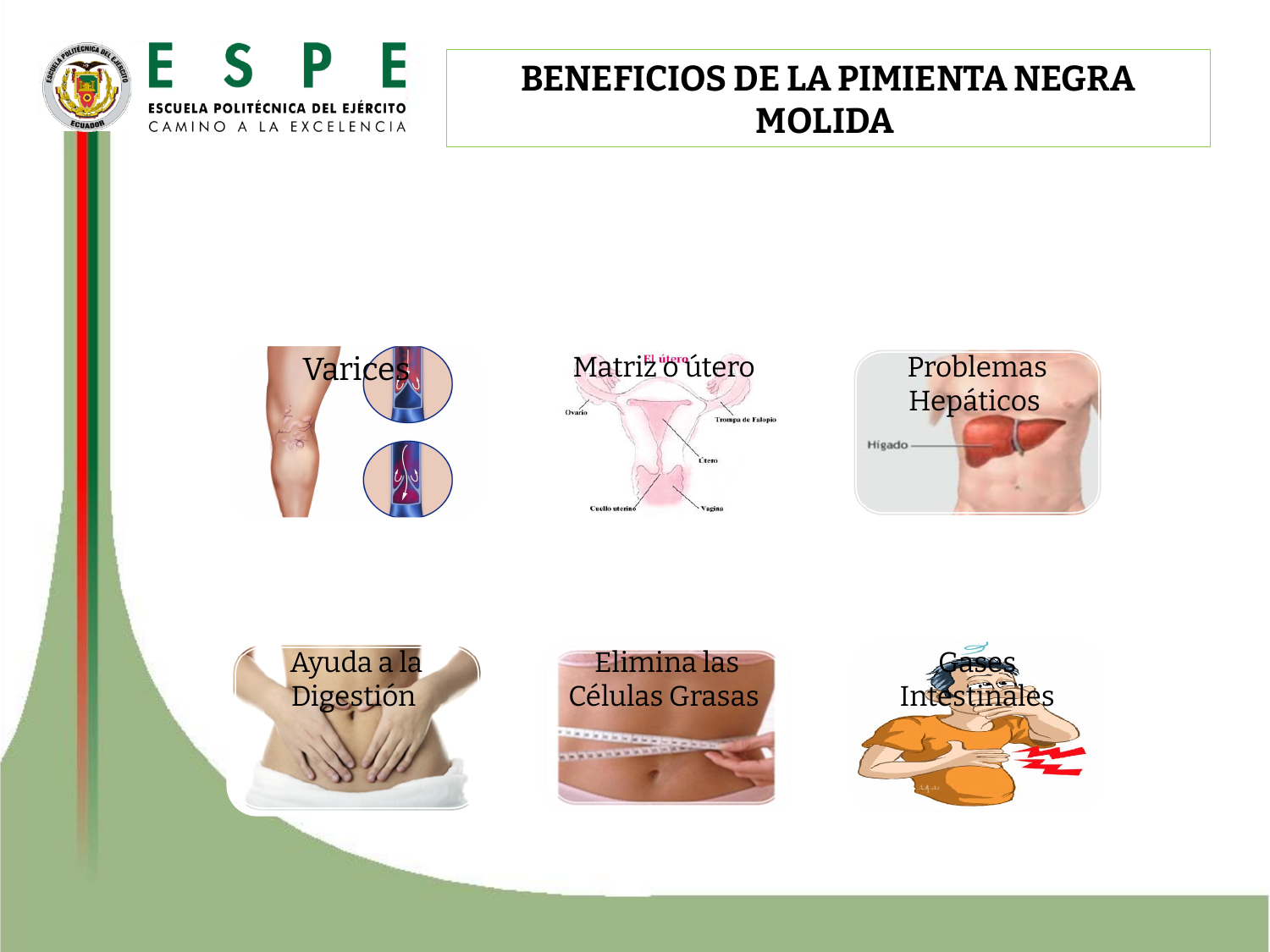

BENEFICIOS DE LA PIMIENTA NEGRA MOLIDA
Varices
Matriz o útero
Problemas
Hepáticos
Ayuda a la Digestión
Elimina las Células Grasas
Gases Intestinales